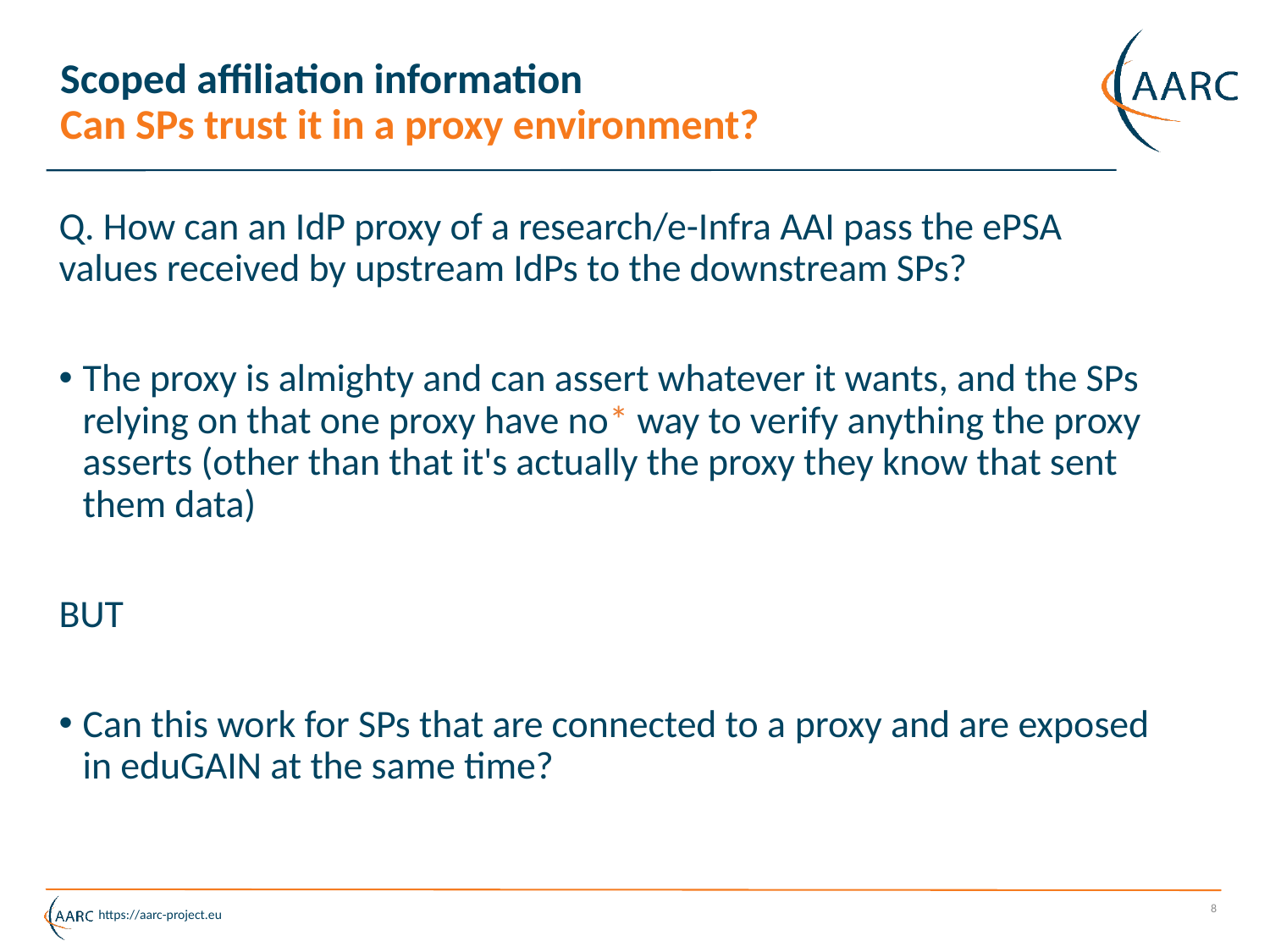

# Scoped affiliation information Can SPs trust it in a proxy environment?
Q. How can an IdP proxy of a research/e-Infra AAI pass the ePSA values received by upstream IdPs to the downstream SPs?

The proxy is almighty and can assert whatever it wants, and the SPs relying on that one proxy have no* way to verify anything the proxy asserts (other than that it's actually the proxy they know that sent them data)

BUT

Can this work for SPs that are connected to a proxy and are exposed in eduGAIN at the same time?

8